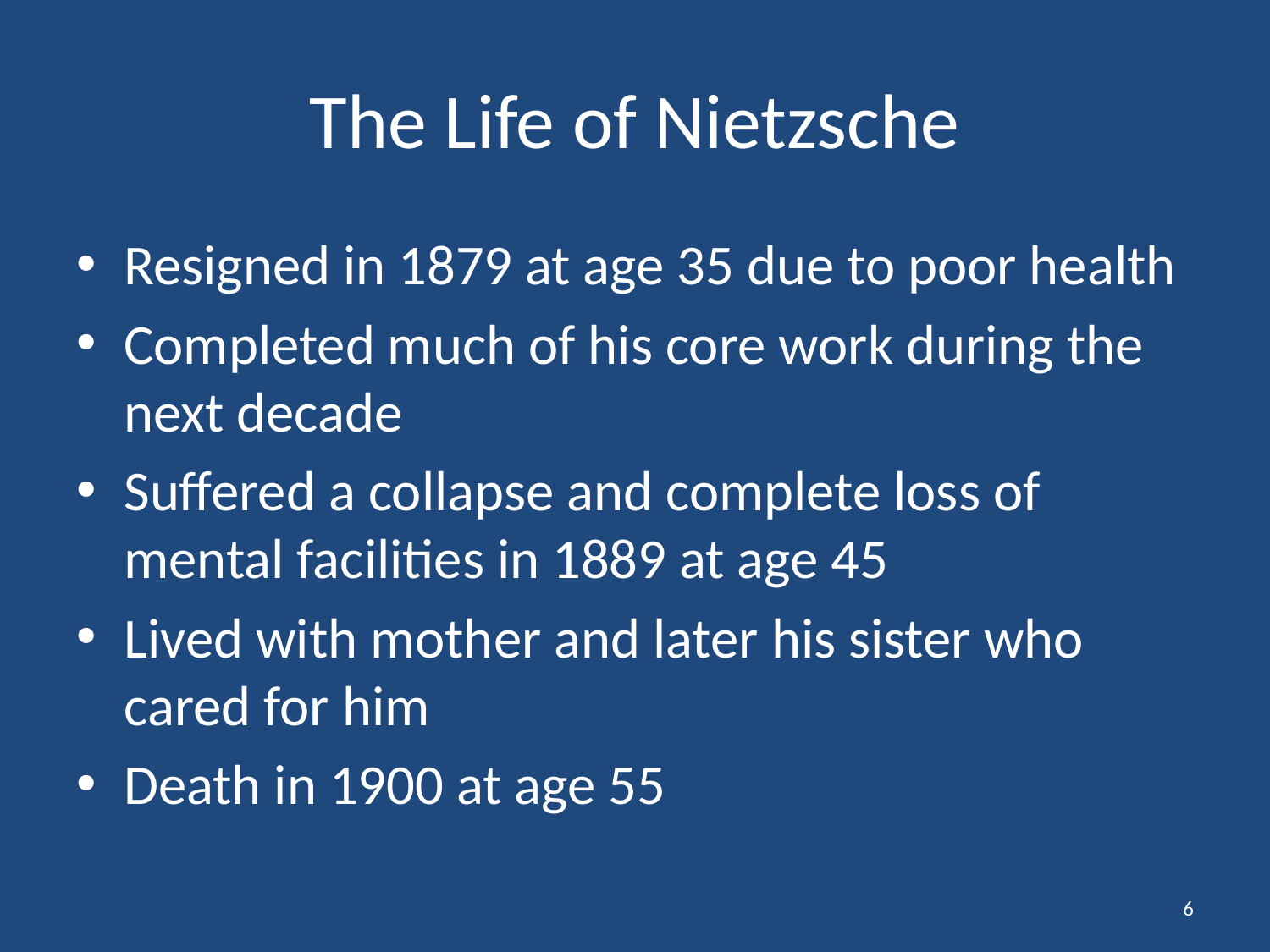

# The Life of Nietzsche
Resigned in 1879 at age 35 due to poor health
Completed much of his core work during the next decade
Suffered a collapse and complete loss of mental facilities in 1889 at age 45
Lived with mother and later his sister who cared for him
Death in 1900 at age 55
6